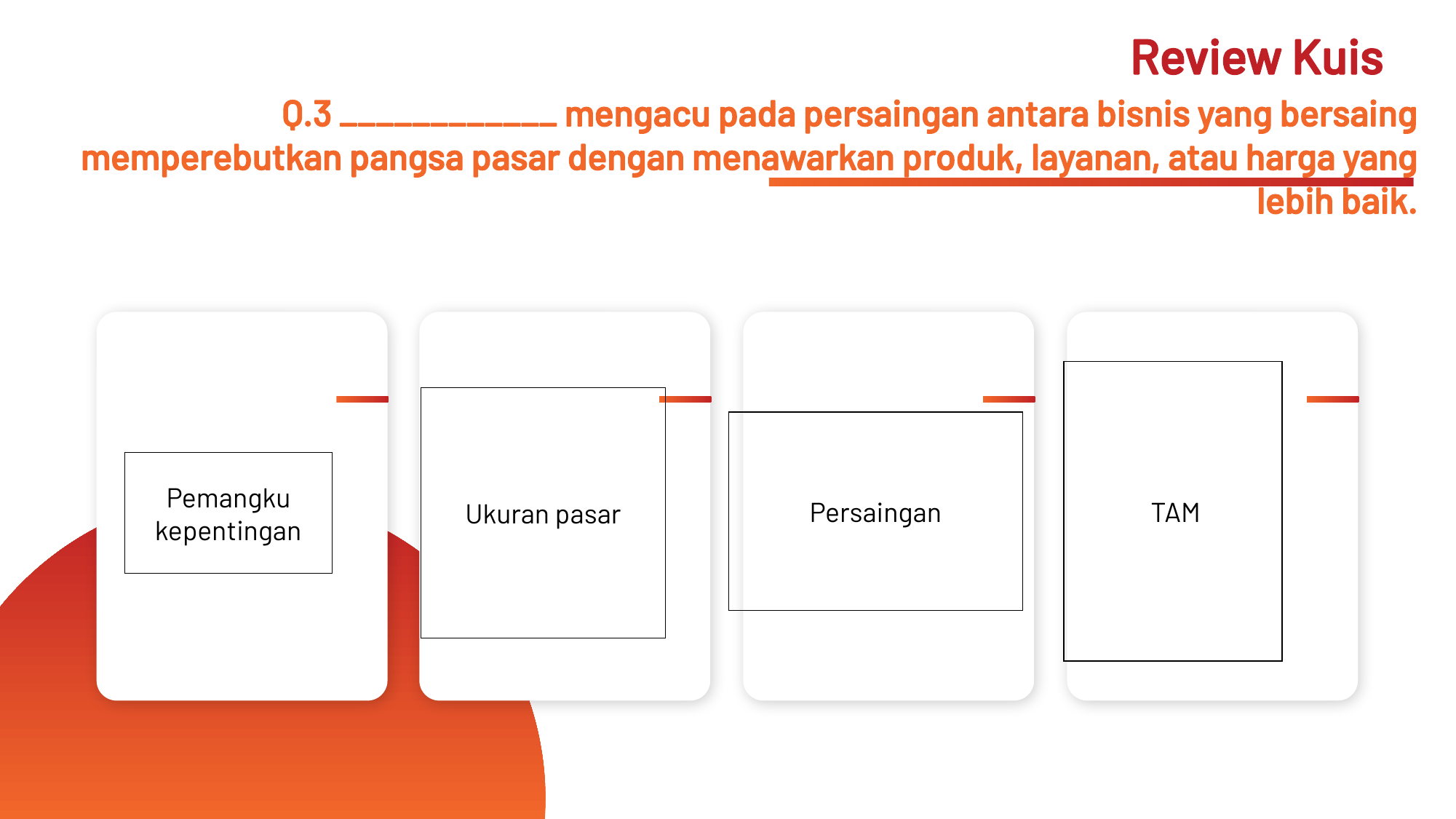

# Review Kuis

Q.3 ____________ mengacu pada persaingan antara bisnis yang bersaing memperebutkan pangsa pasar dengan menawarkan produk, layanan, atau harga yang lebih baik.

| TAM |
| --- |
| Ukuran pasar |
| --- |
| Persaingan |
| --- |

| Pemangku kepentingan |
| --- |